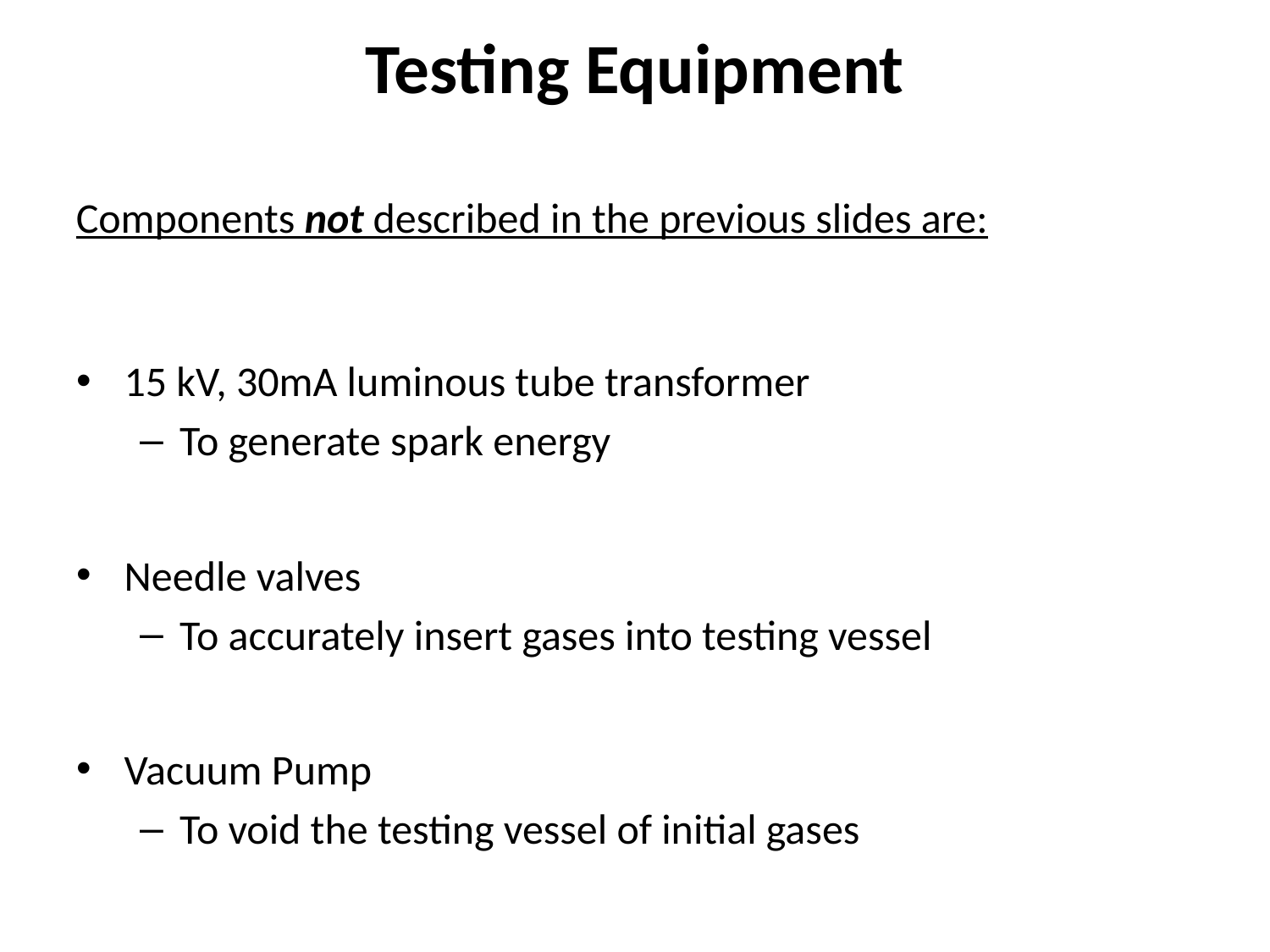

# Testing Equipment
Components not described in the previous slides are:
15 kV, 30mA luminous tube transformer
To generate spark energy

Needle valves
To accurately insert gases into testing vessel

Vacuum Pump
To void the testing vessel of initial gases